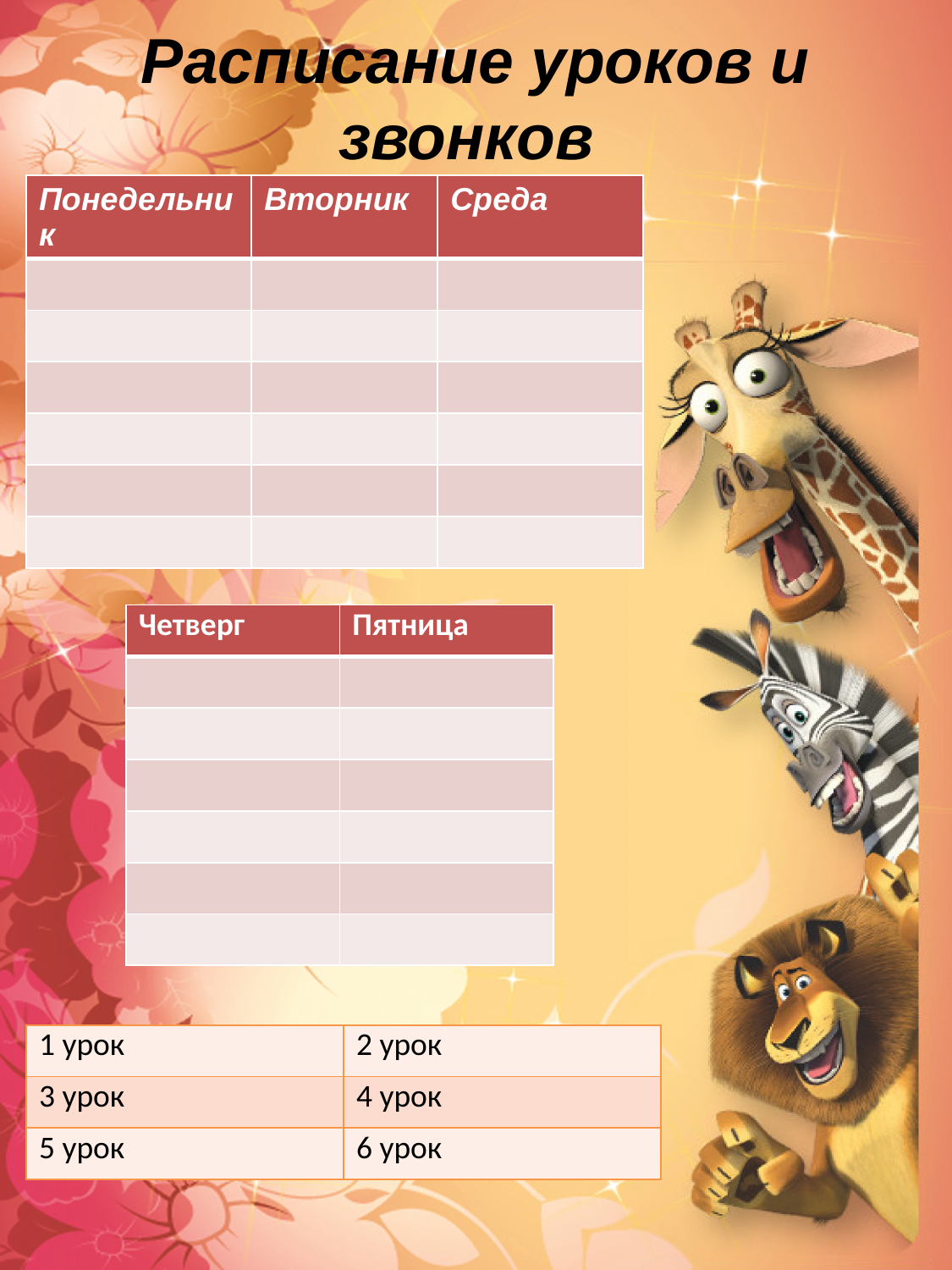

Расписание уроков и звонков
| Понедельник | Вторник | Среда |
| --- | --- | --- |
|  |  |  |
|  |  |  |
|  |  |  |
|  |  |  |
|  |  |  |
|  |  |  |
| Четверг | Пятница |
| --- | --- |
|  |  |
|  |  |
|  |  |
|  |  |
|  |  |
|  |  |
| 1 урок | 2 урок |
| --- | --- |
| 3 урок | 4 урок |
| 5 урок | 6 урок |